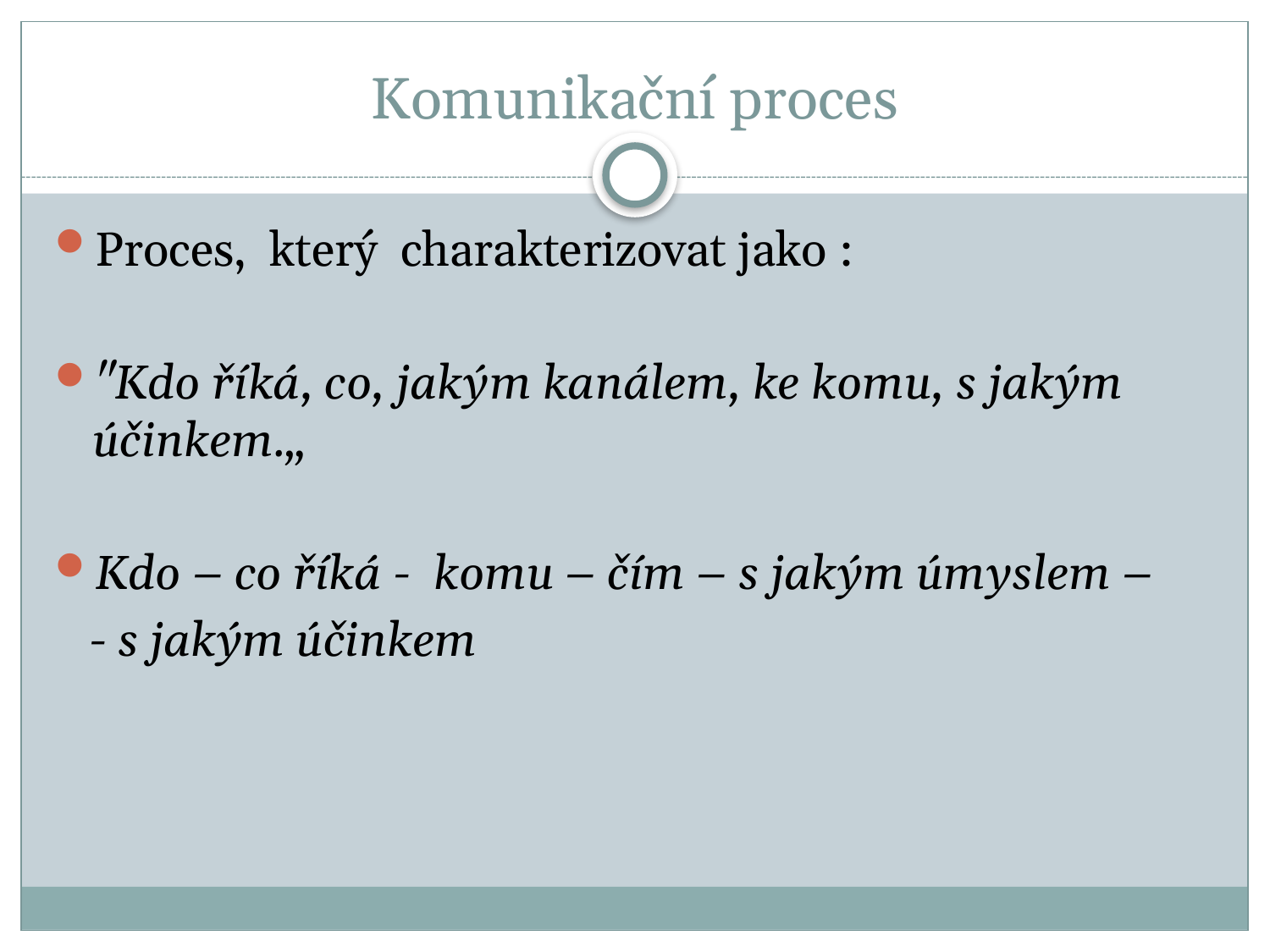

# Komunikační proces
Proces,  který  charakterizovat jako :

"Kdo říká, co, jakým kanálem, ke komu, s jakým účinkem.„

Kdo – co říká -  komu – čím – s jakým úmyslem –
   - s jakým účinkem